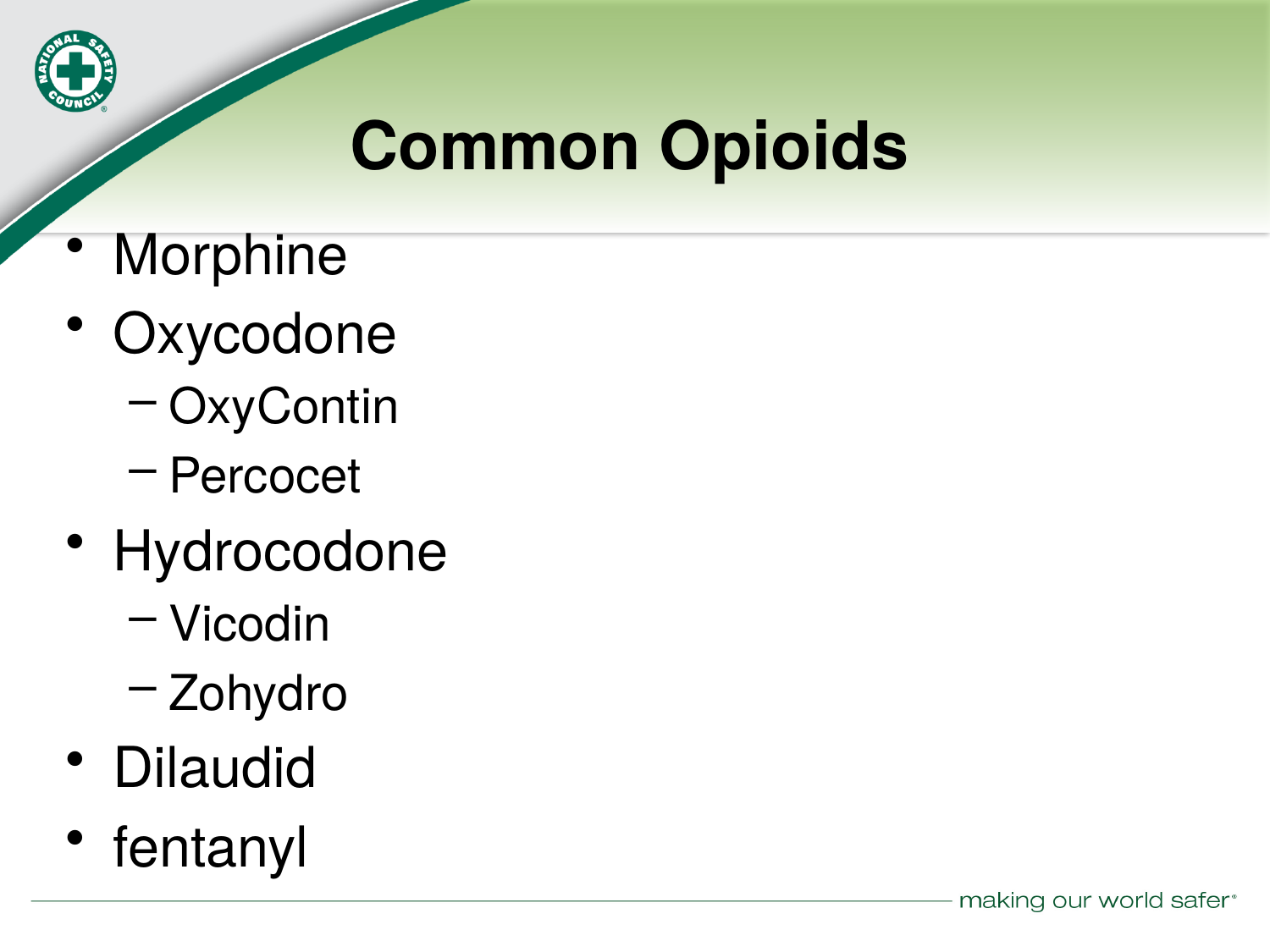

# Common Opioids
Morphine
Oxycodone
OxyContin
Percocet
Hydrocodone
Vicodin
Zohydro
Dilaudid
fentanyl